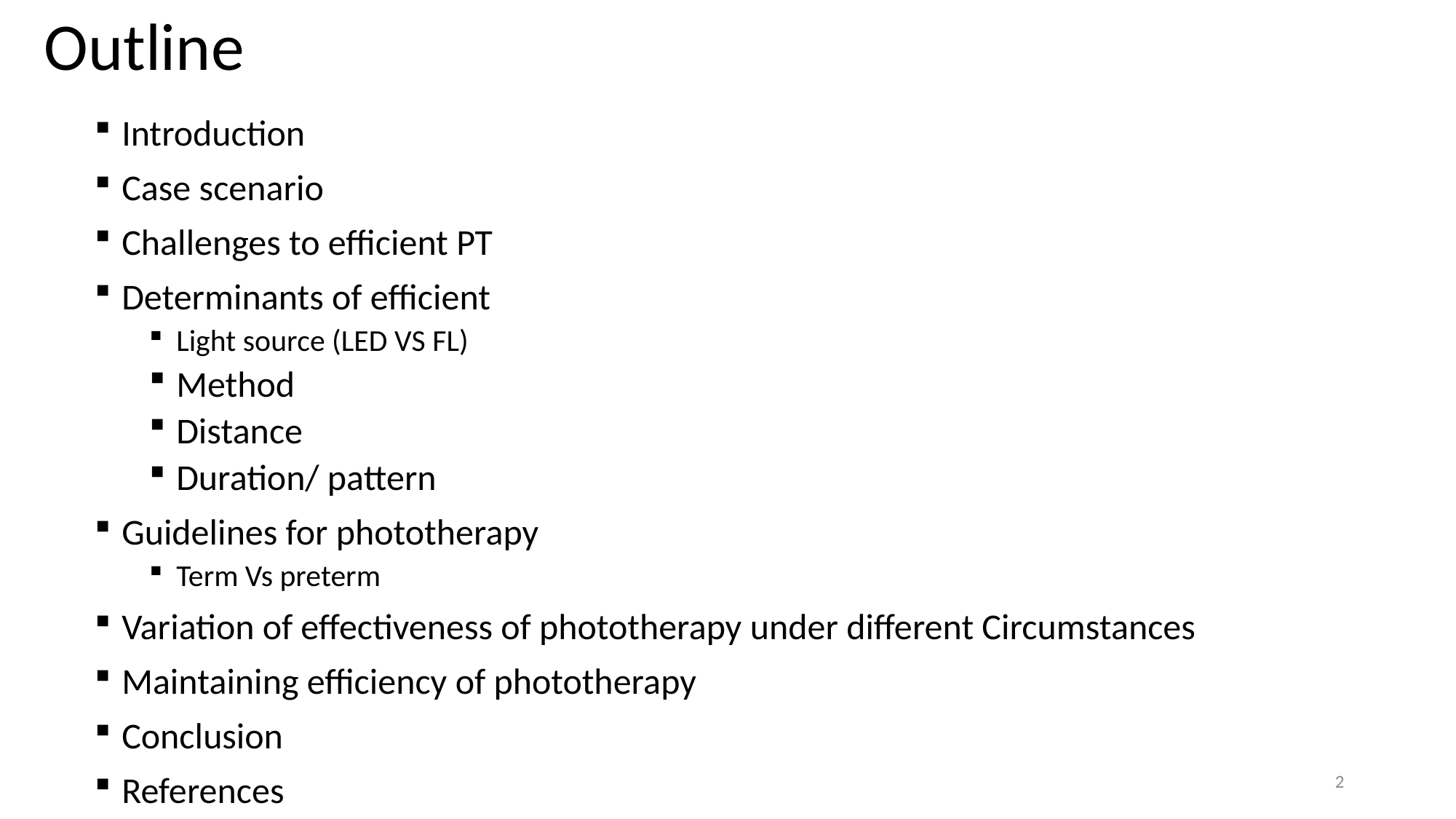

# Outline
Introduction
Case scenario
Challenges to efficient PT
Determinants of efficient
Light source (LED VS FL)
Method
Distance
Duration/ pattern
Guidelines for phototherapy
Term Vs preterm
Variation of effectiveness of phototherapy under different Circumstances
Maintaining efficiency of phototherapy
Conclusion
References
2